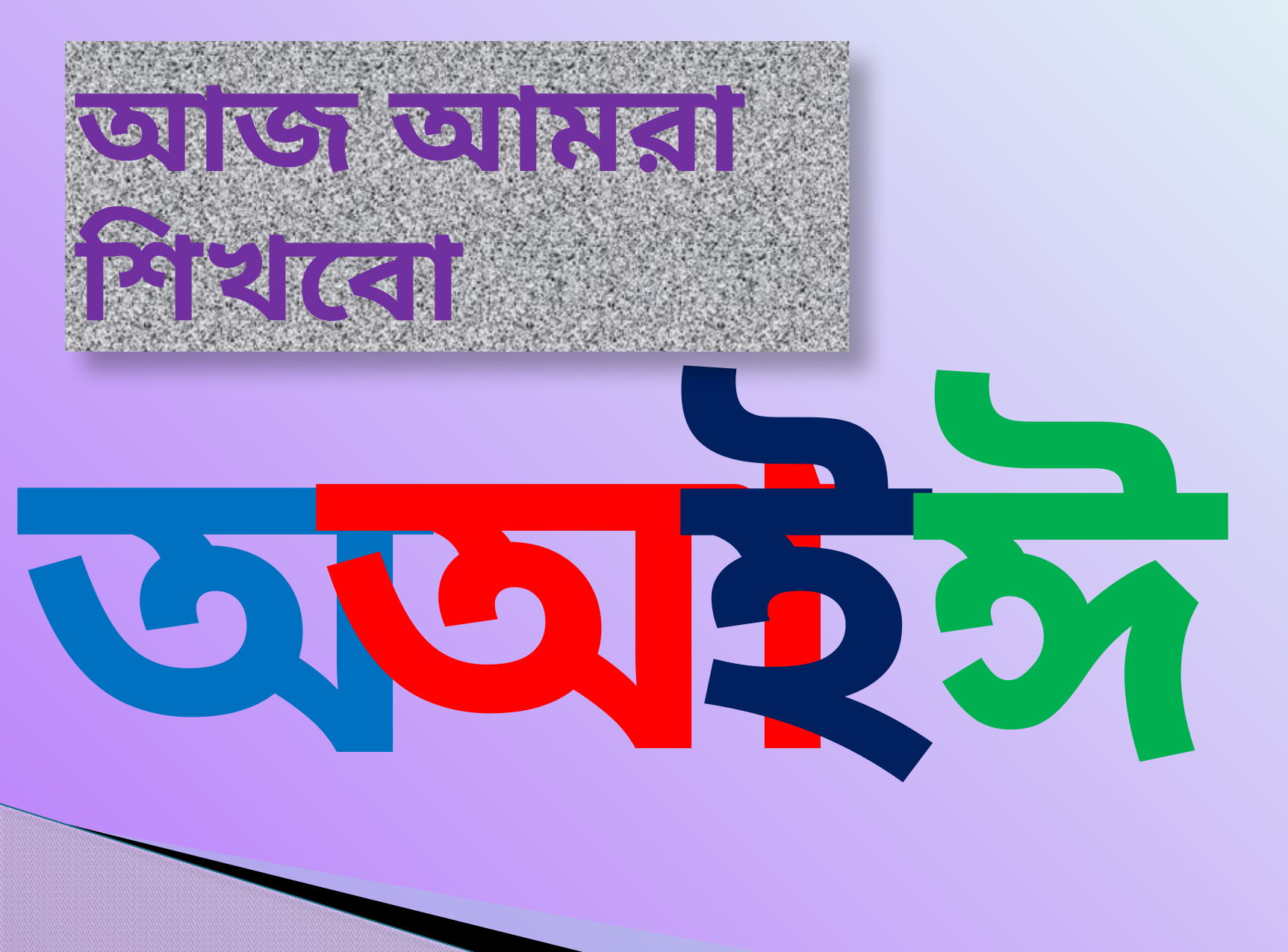

আজ আমরা শিখবো
আ
অ
ই
ঈ